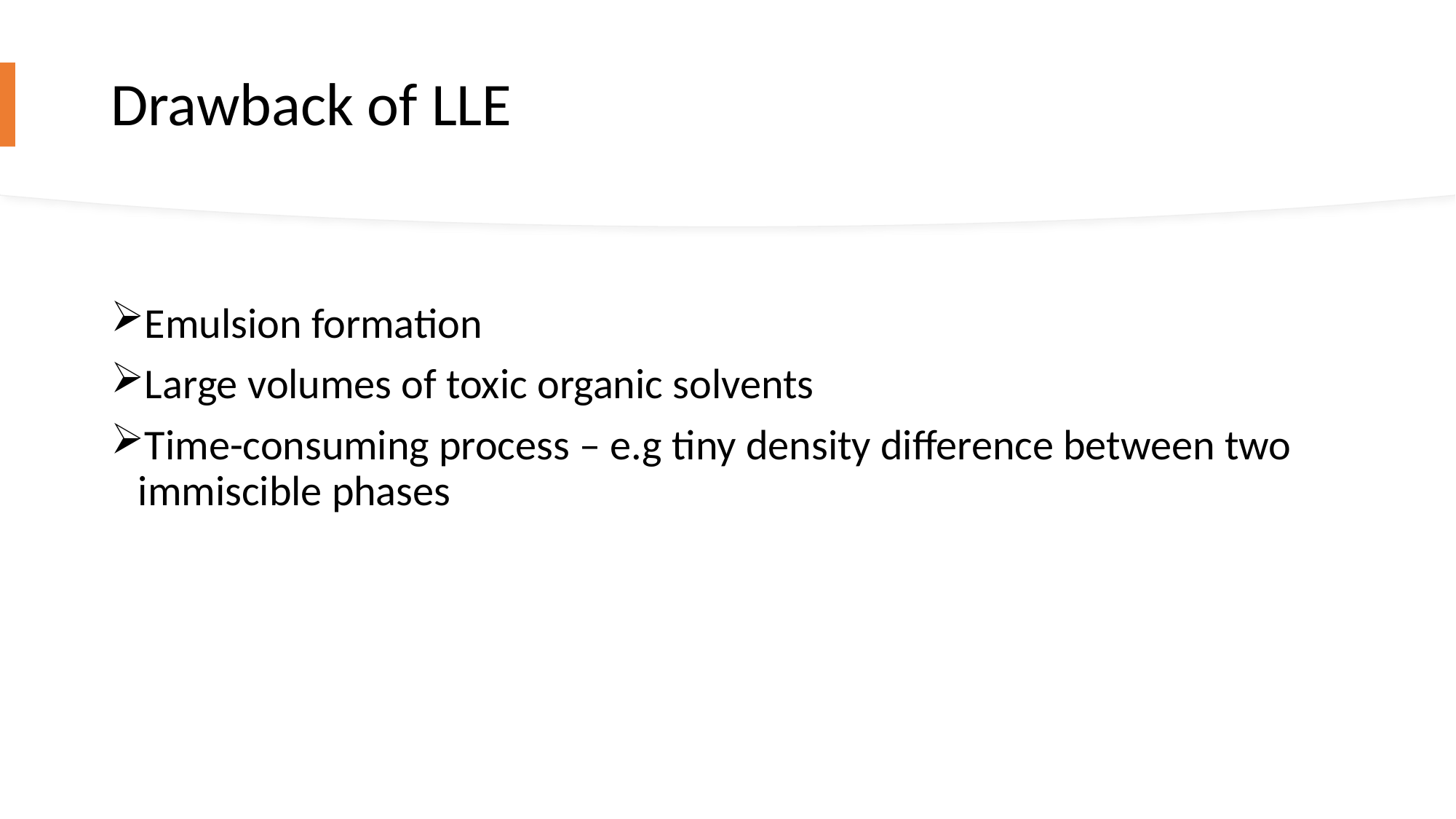

# Drawback of LLE

Emulsion formation
Large volumes of toxic organic solvents
Time-consuming process – e.g tiny density difference between two immiscible phases